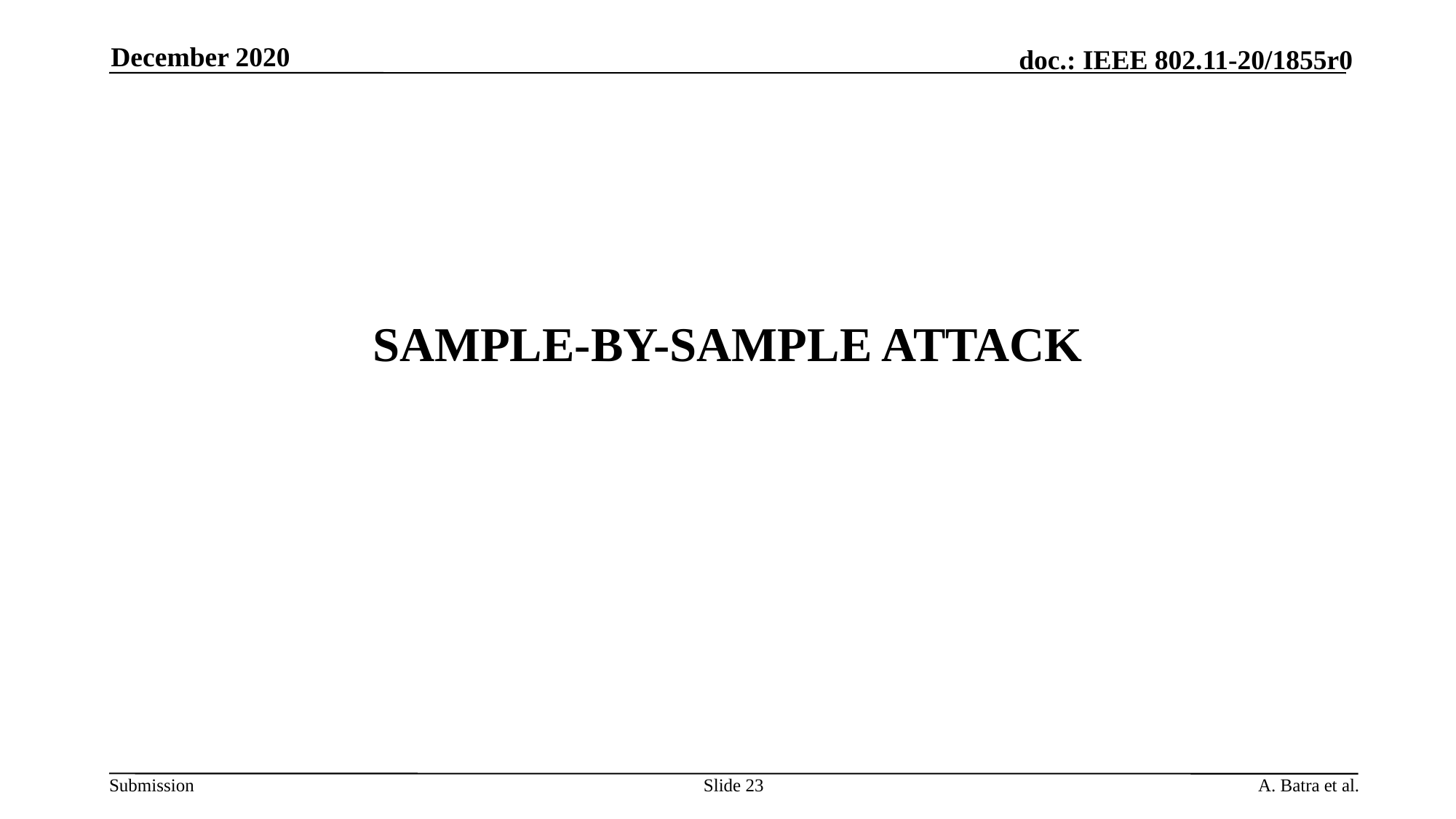

December 2020
# Sample-by-Sample Attack
Slide 23
A. Batra et al.